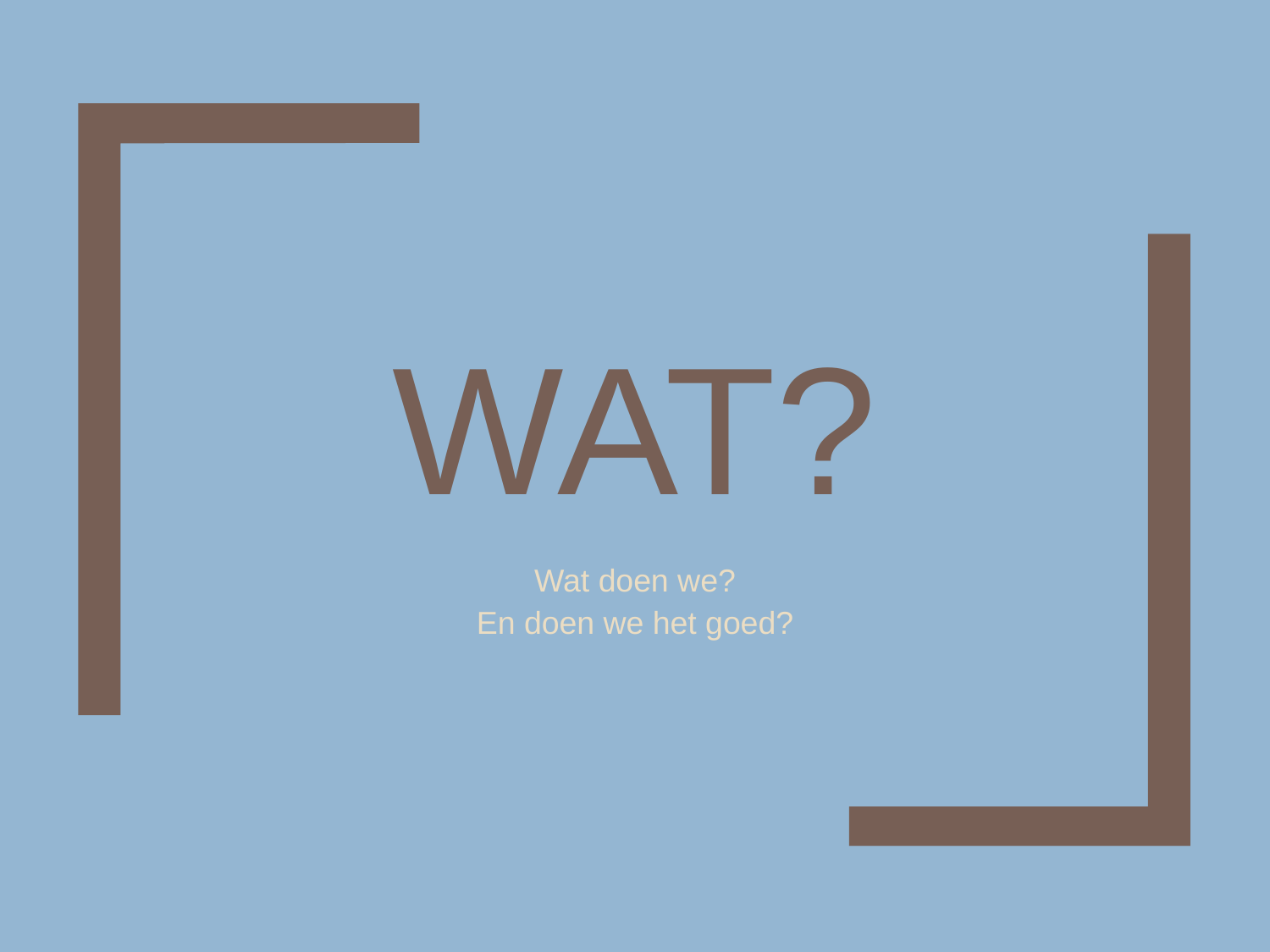

# Wat?
Wat doen we?
En doen we het goed?